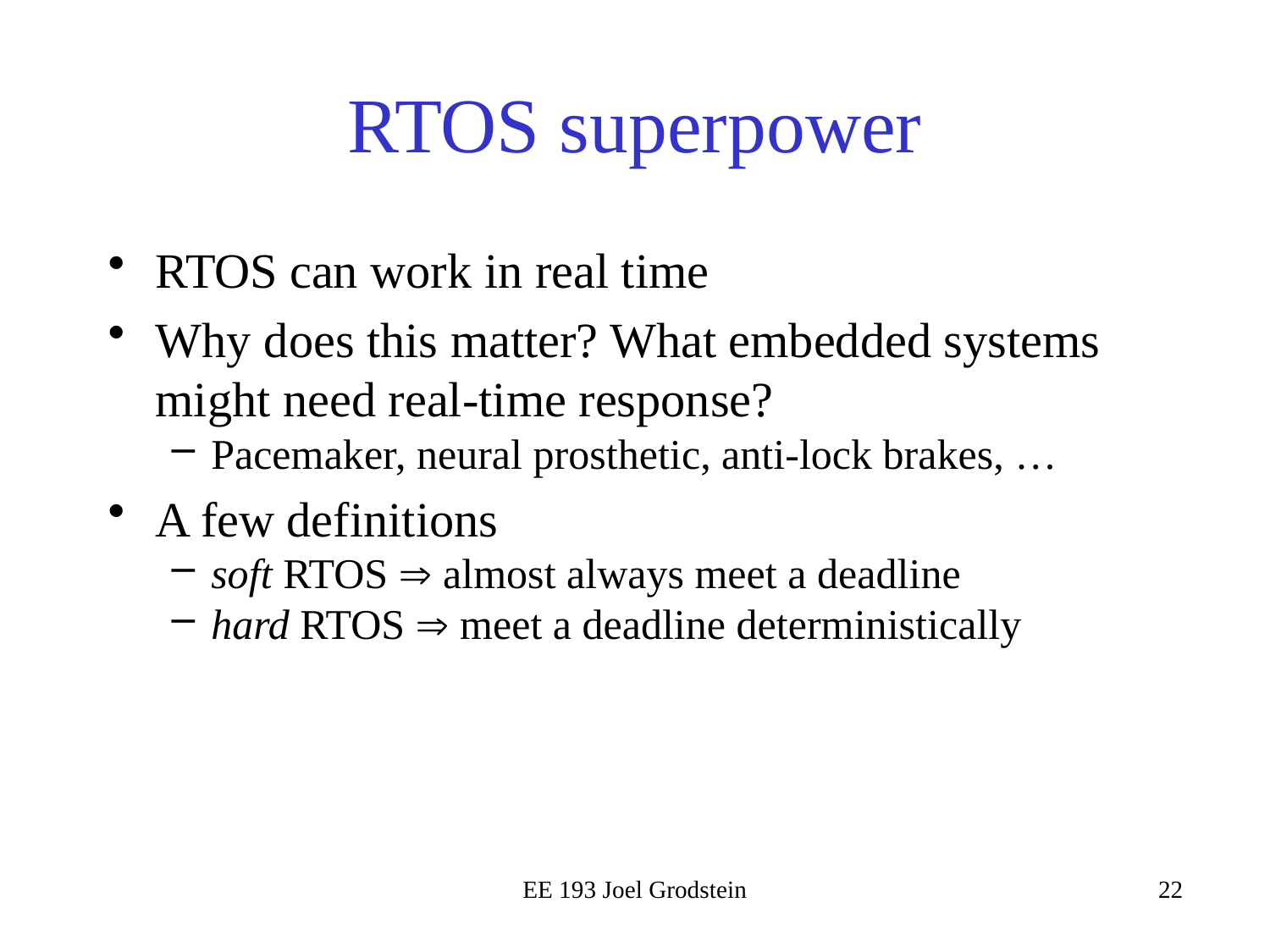

# RTOS superpower
RTOS can work in real time
Why does this matter? What embedded systems might need real-time response?
Pacemaker, neural prosthetic, anti-lock brakes, …
A few definitions
soft RTOS ⇒ almost always meet a deadline
hard RTOS ⇒ meet a deadline deterministically

EE 193 Joel Grodstein